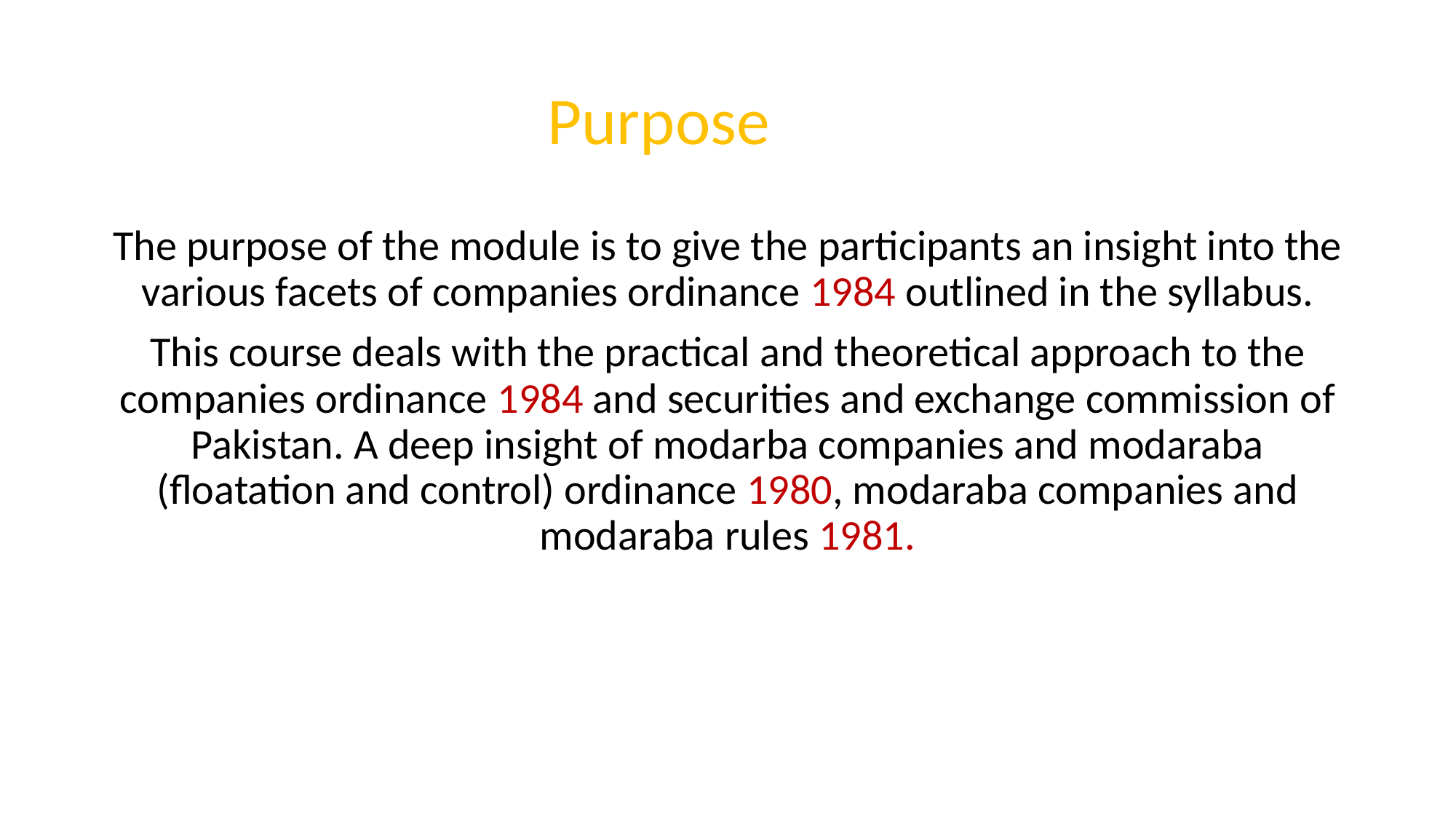

# Purpose
The purpose of the module is to give the participants an insight into the various facets of companies ordinance 1984 outlined in the syllabus.
This course deals with the practical and theoretical approach to the companies ordinance 1984 and securities and exchange commission of Pakistan. A deep insight of modarba companies and modaraba (floatation and control) ordinance 1980, modaraba companies and modaraba rules 1981.